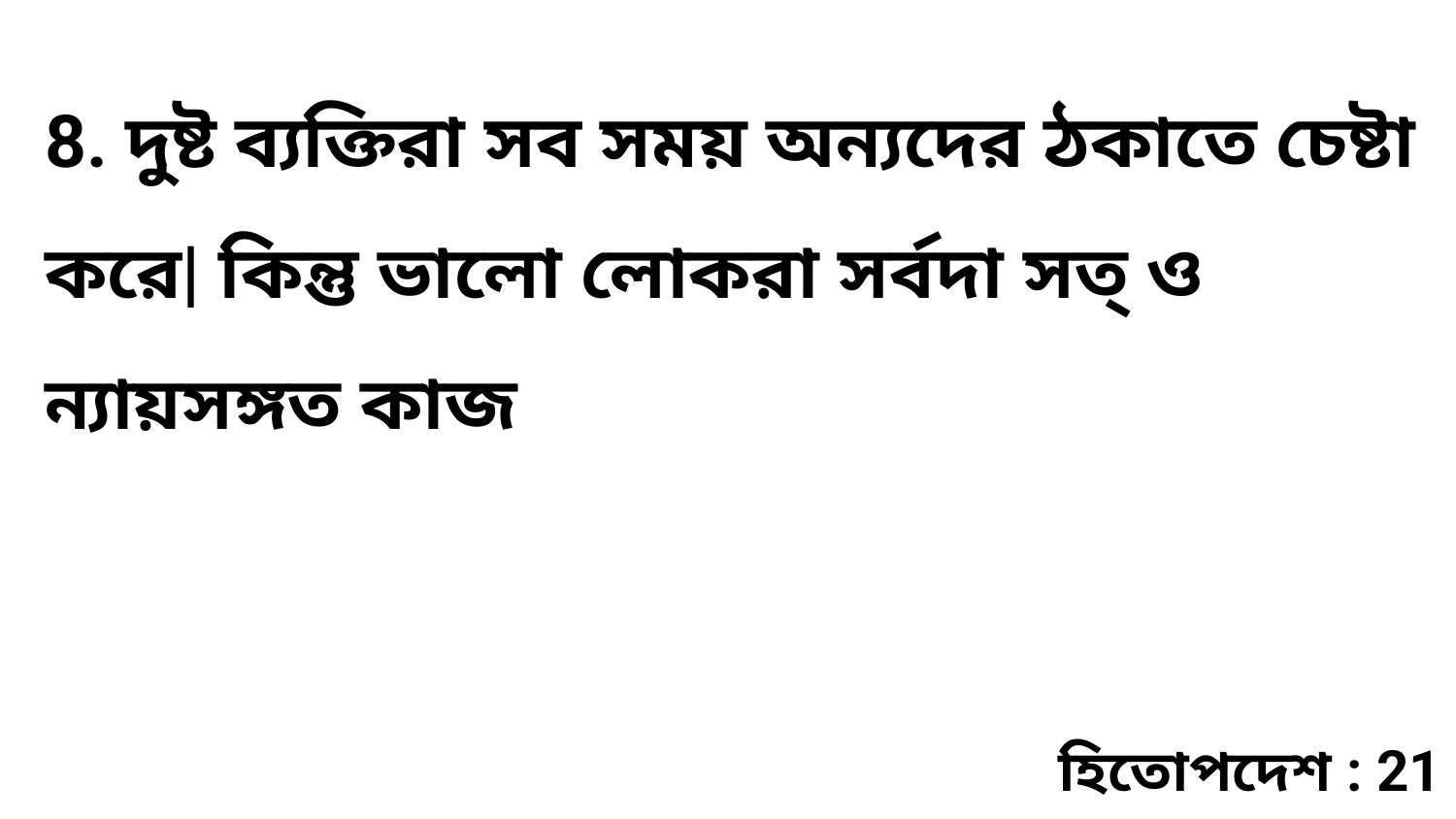

8. দুষ্ট ব্যক্তিরা সব সময় অন্যদের ঠকাতে চেষ্টা করে| কিন্তু ভালো লোকরা সর্বদা সত্‌ ও ন্যায়সঙ্গত কাজ
হিতোপদেশ : 21